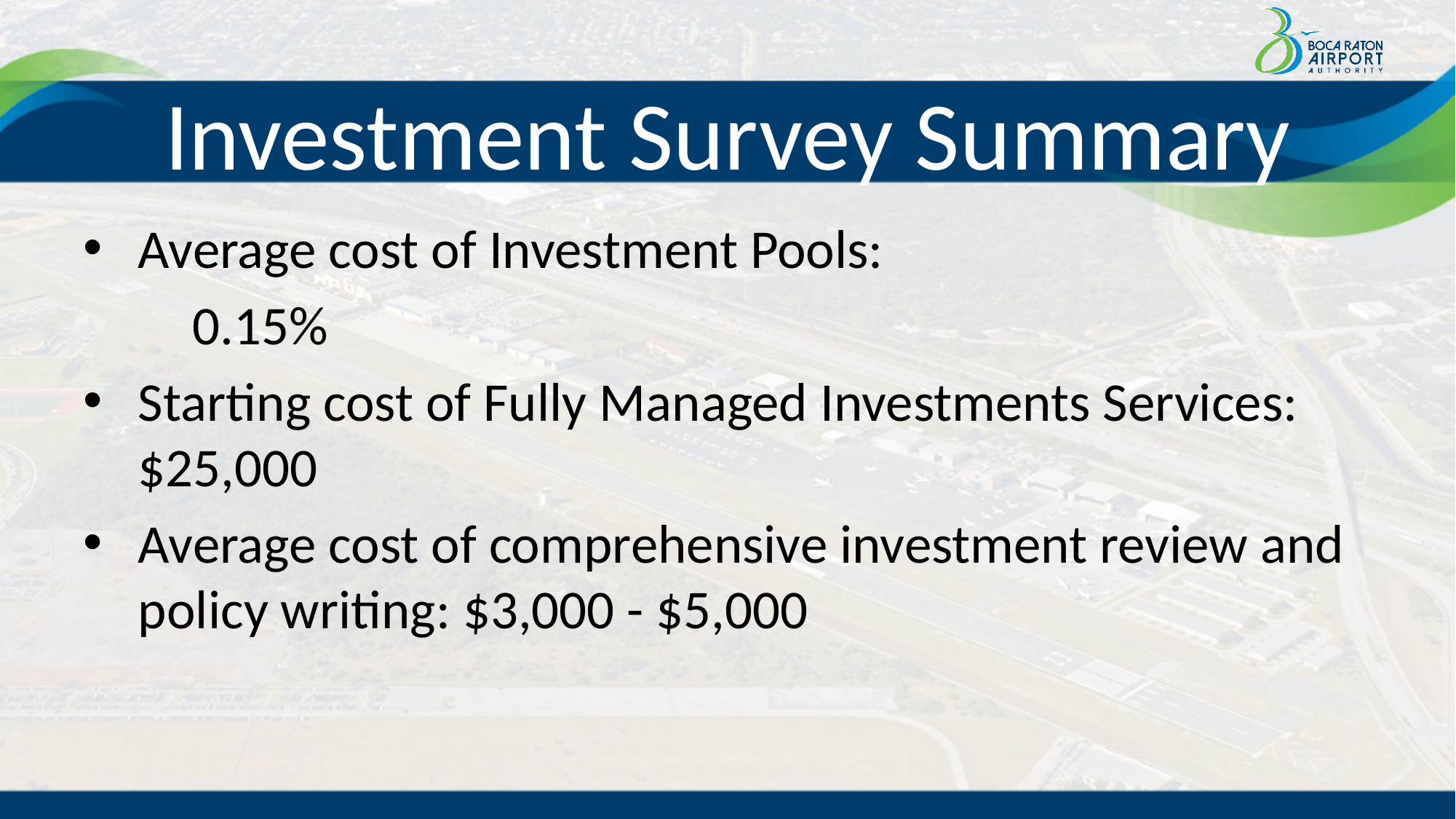

# Investment Survey Summary
Average cost of Investment Pools:
	0.15%
Starting cost of Fully Managed Investments Services: $25,000
Average cost of comprehensive investment review and policy writing: $3,000 - $5,000